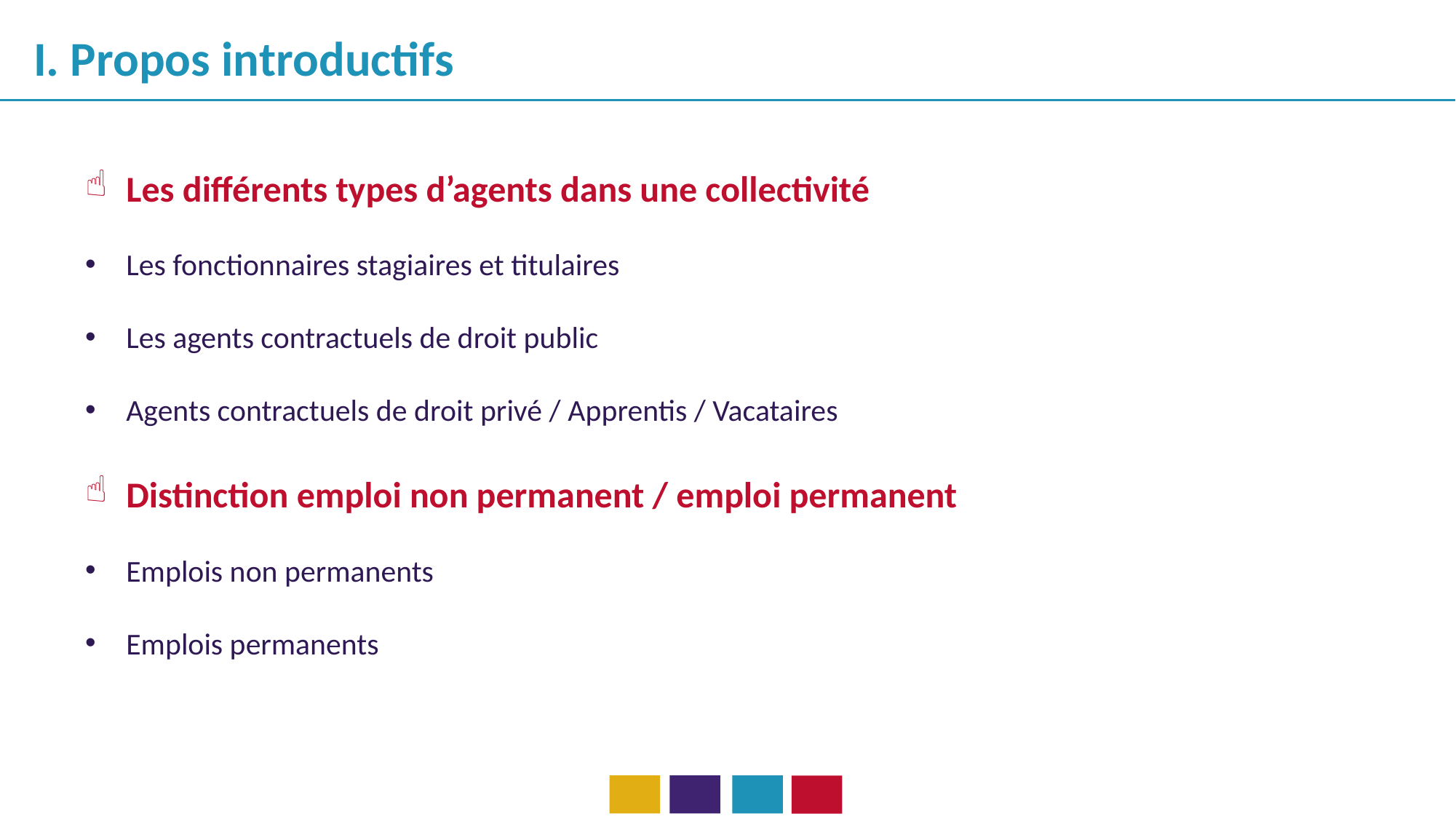

I. Propos introductifs

Les différents types d’agents dans une collectivité

Les fonctionnaires stagiaires et titulaires

Les agents contractuels de droit public

Agents contractuels de droit privé / Apprentis / Vacataires

Distinction emploi non permanent / emploi permanent

Emplois non permanents

Emplois permanents